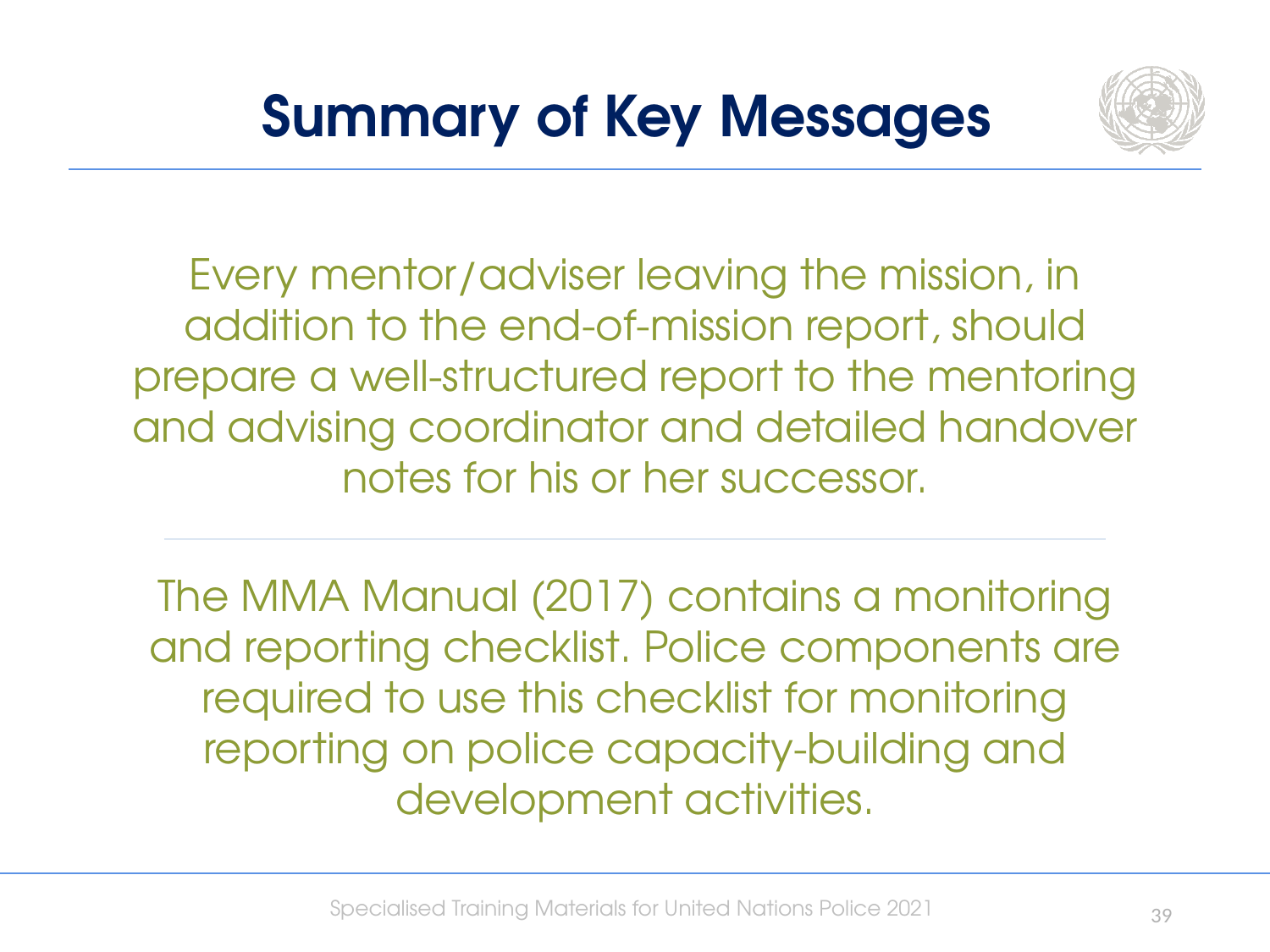

# Summary of Key Messages
Every mentor/adviser leaving the mission, in addition to the end-of-mission report, should prepare a well-structured report to the mentoring and advising coordinator and detailed handover notes for his or her successor.

The MMA Manual (2017) contains a monitoring and reporting checklist. Police components are required to use this checklist for monitoring reporting on police capacity-building and development activities.

39